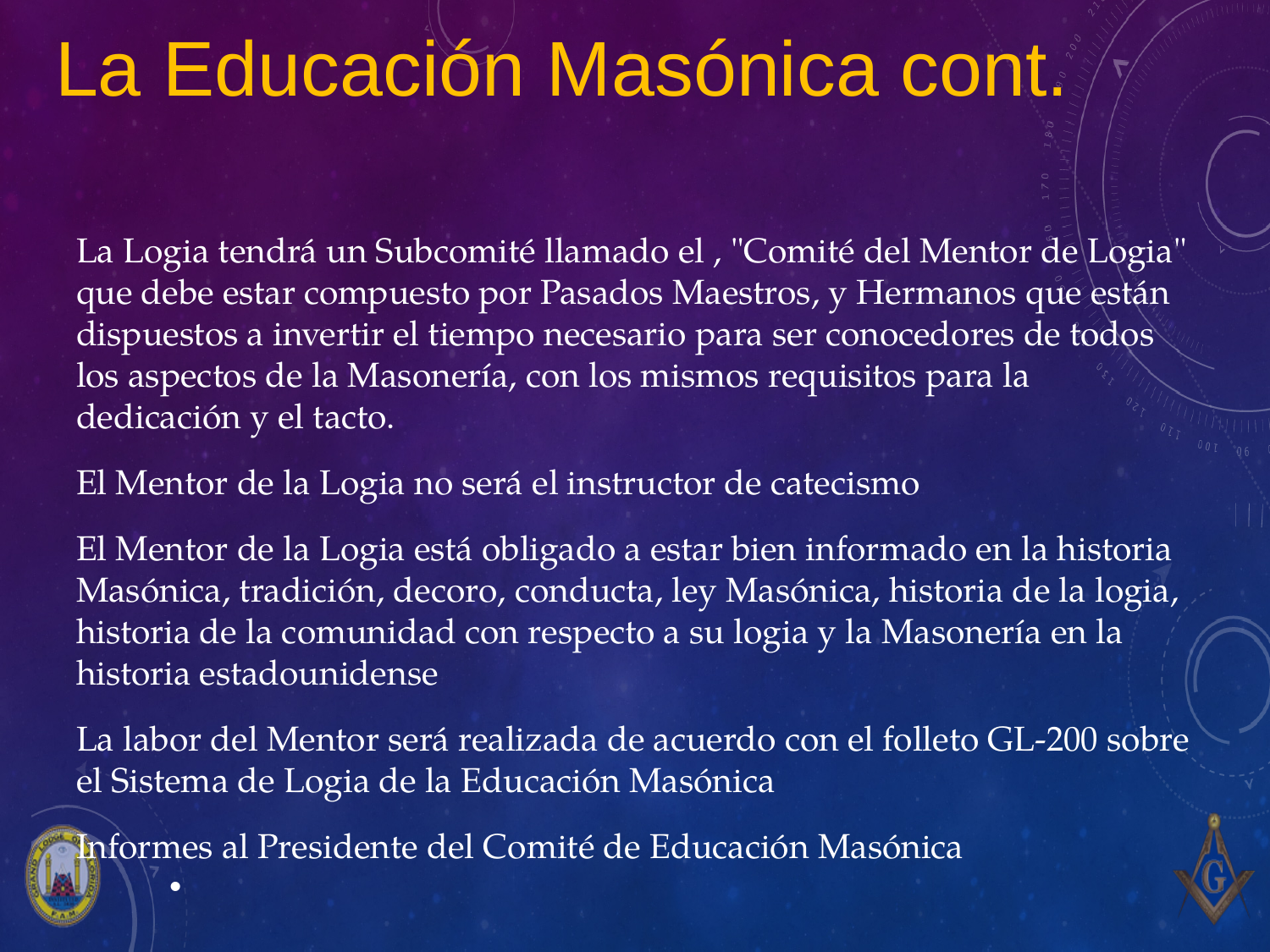

# La Educación Masónica cont.

La Logia tendrá un Subcomité llamado el , "Comité del Mentor de Logia" que debe estar compuesto por Pasados Maestros, y Hermanos que están dispuestos a invertir el tiempo necesario para ser conocedores de todos los aspectos de la Masonería, con los mismos requisitos para la dedicación y el tacto.
El Mentor de la Logia no será el instructor de catecismo
El Mentor de la Logia está obligado a estar bien informado en la historia Masónica, tradición, decoro, conducta, ley Masónica, historia de la logia, historia de la comunidad con respecto a su logia y la Masonería en la historia estadounidense
La labor del Mentor será realizada de acuerdo con el folleto GL-200 sobre el Sistema de Logia de la Educación Masónica
Informes al Presidente del Comité de Educación Masónica